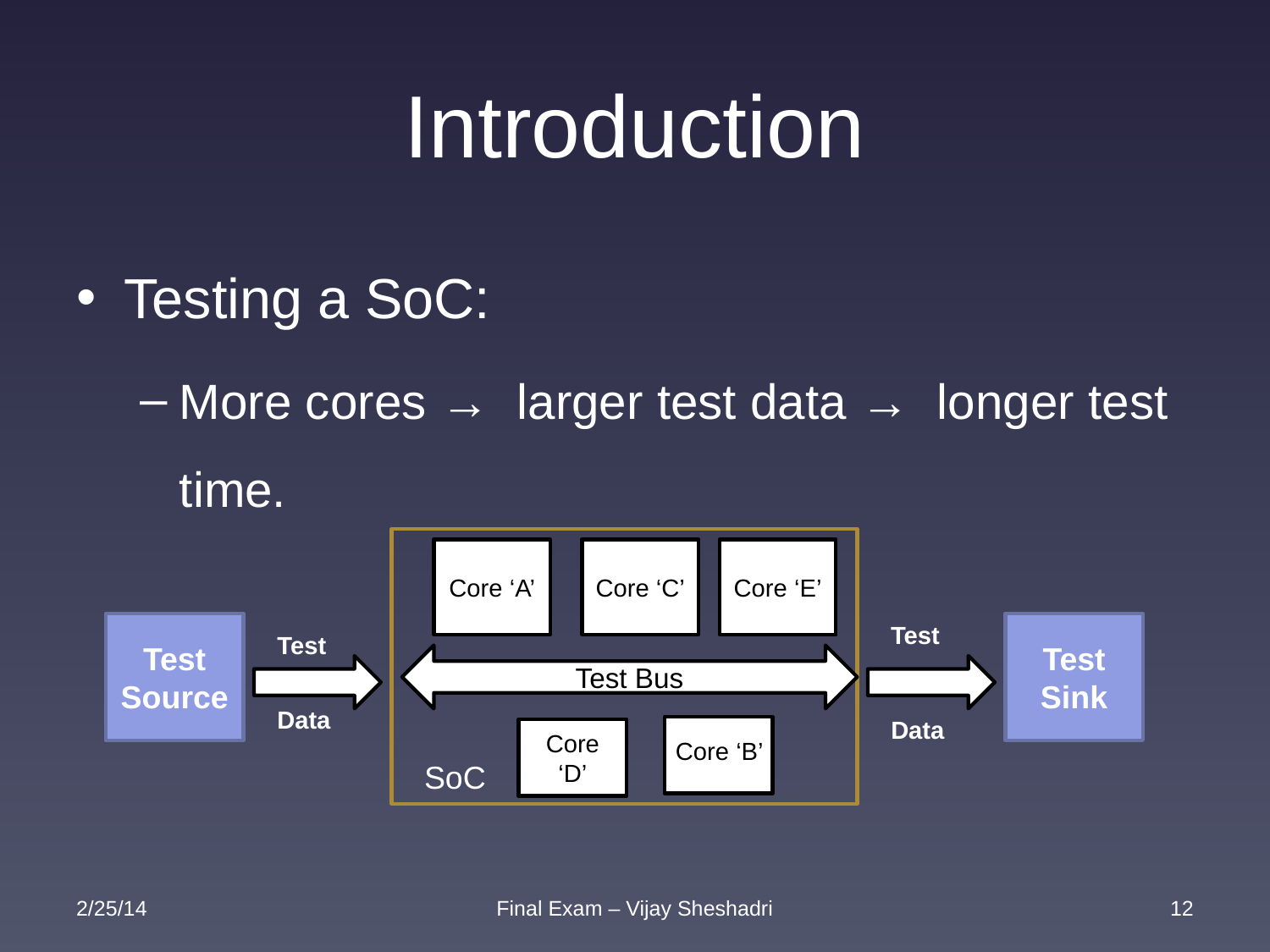

# Introduction
Testing a SoC:
More cores →  larger test data →  longer test time.

Core ‘A’
Core ‘C’
Core ‘E’
Test Source
Test
Test Sink
Test
Test Bus

Data
Data

Core ‘D’
Core ‘B’
SoC
2/25/14
Final Exam – Vijay Sheshadri
12